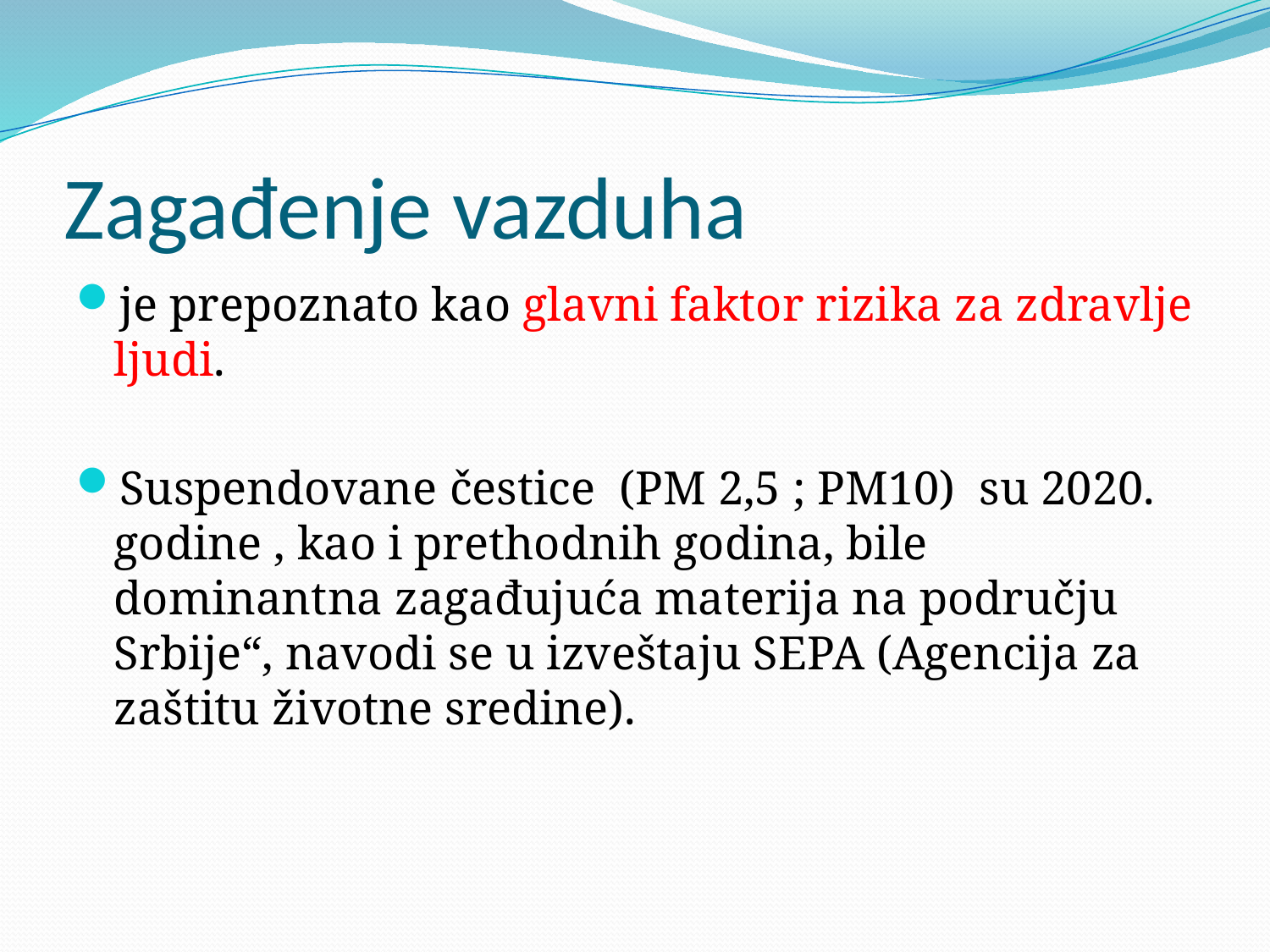

# Zagađenje vazduha
je prepoznato kao glavni faktor rizika za zdravlje ljudi.

Suspendovane čestice  (PM 2,5 ; PM10)  su 2020. godine , kao i prethodnih godina, bile dominantna zagađujuća materija na području Srbije“, navodi se u izveštaju SEPA (Agencija za zaštitu životne sredine).